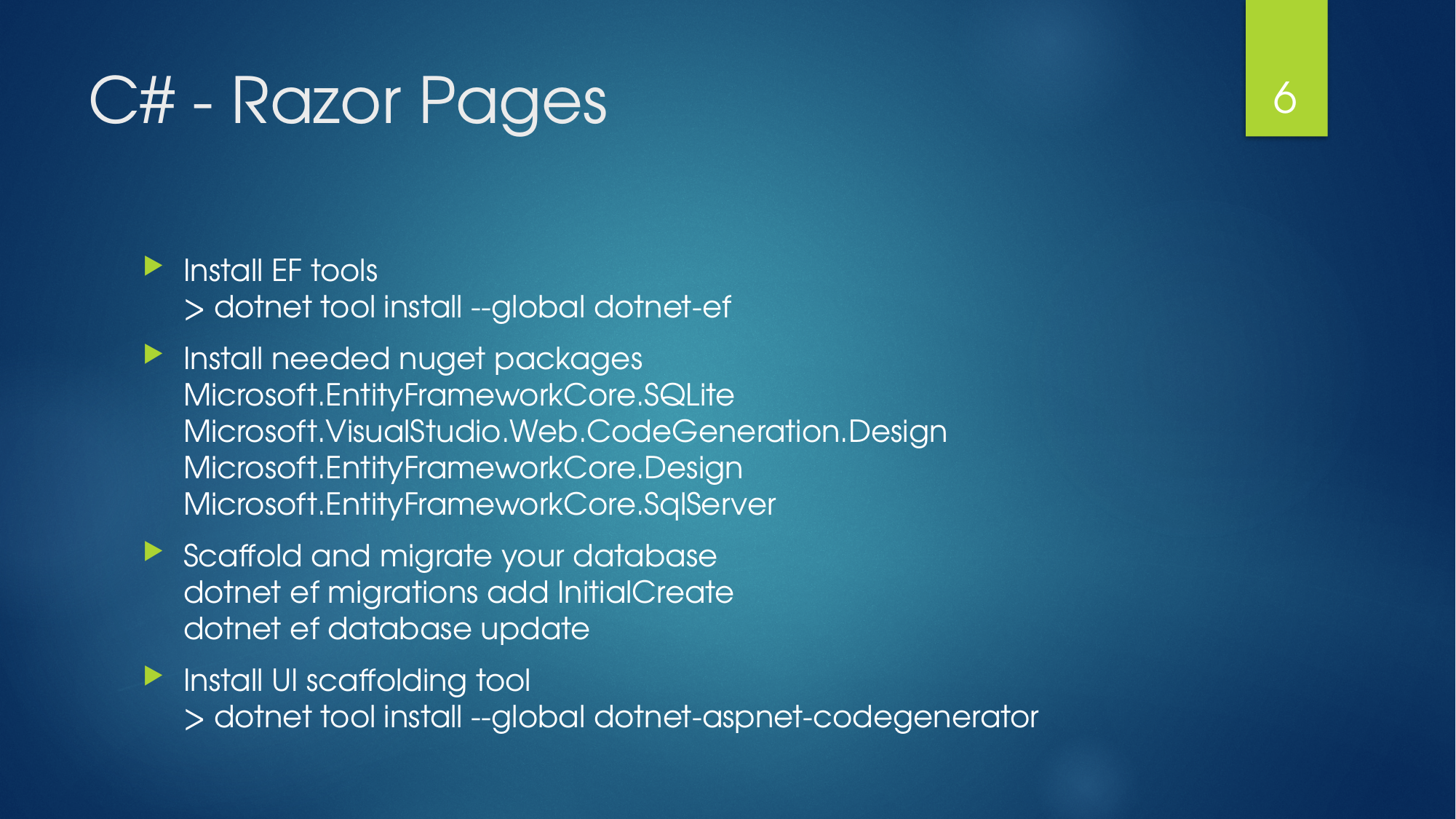

6
# C# - Razor Pages
Install EF tools
> dotnet tool install --global dotnet-ef
Install needed nuget packages
Microsoft.EntityFrameworkCore.SQLite
Microsoft.VisualStudio.Web.CodeGeneration.Design
Microsoft.EntityFrameworkCore.Design
Microsoft.EntityFrameworkCore.SqlServer
Scaffold and migrate your database
dotnet ef migrations add InitialCreate
dotnet ef database update
Install UI scaffolding tool
> dotnet tool install --global dotnet-aspnet-codegenerator